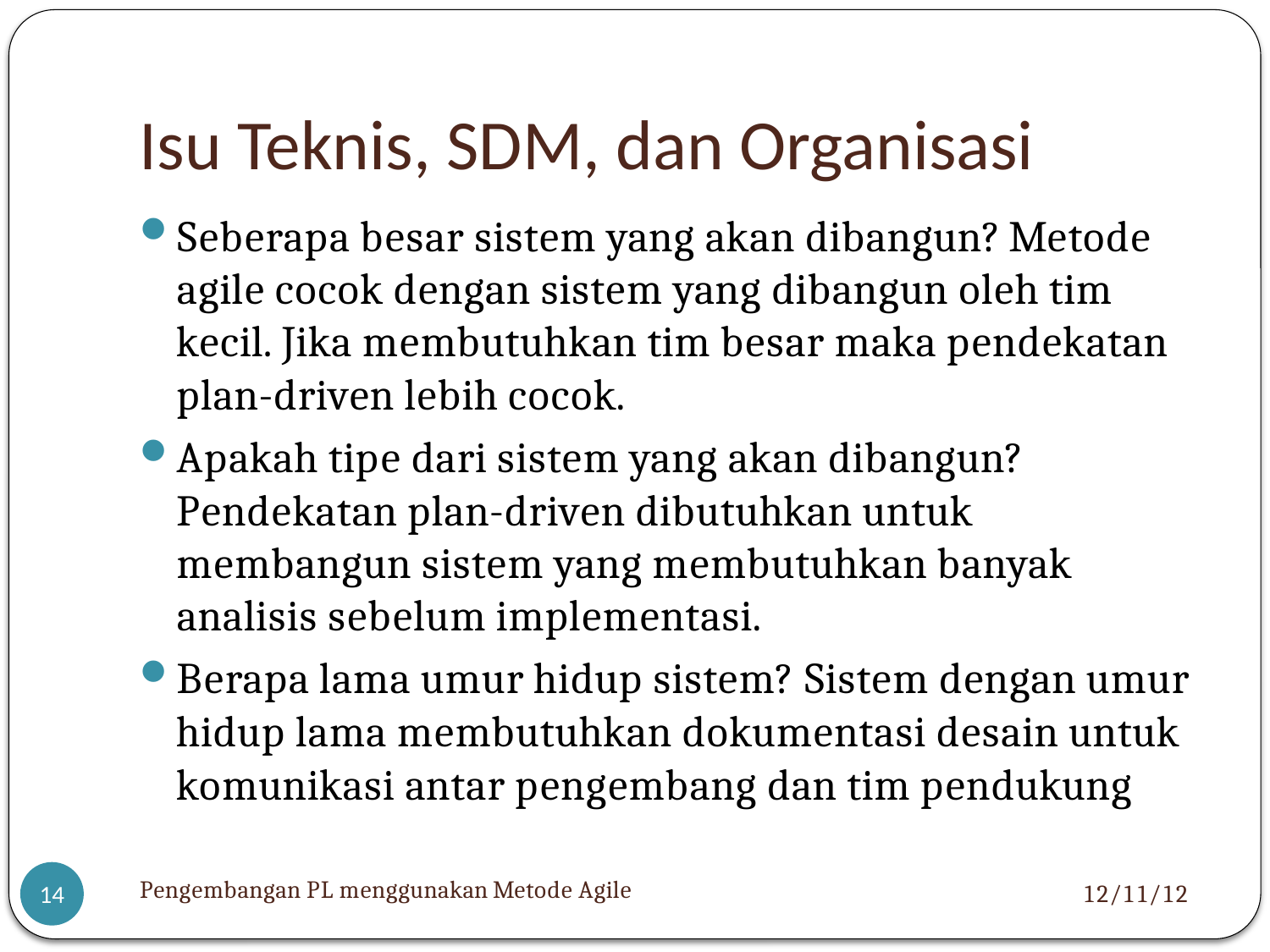

# Isu Teknis, SDM, dan Organisasi
Seberapa besar sistem yang akan dibangun? Metode agile cocok dengan sistem yang dibangun oleh tim kecil. Jika membutuhkan tim besar maka pendekatan plan-driven lebih cocok.
Apakah tipe dari sistem yang akan dibangun? Pendekatan plan-driven dibutuhkan untuk membangun sistem yang membutuhkan banyak analisis sebelum implementasi.
Berapa lama umur hidup sistem? Sistem dengan umur hidup lama membutuhkan dokumentasi desain untuk komunikasi antar pengembang dan tim pendukung

Pengembangan PL menggunakan Metode Agile
12/11/12
14